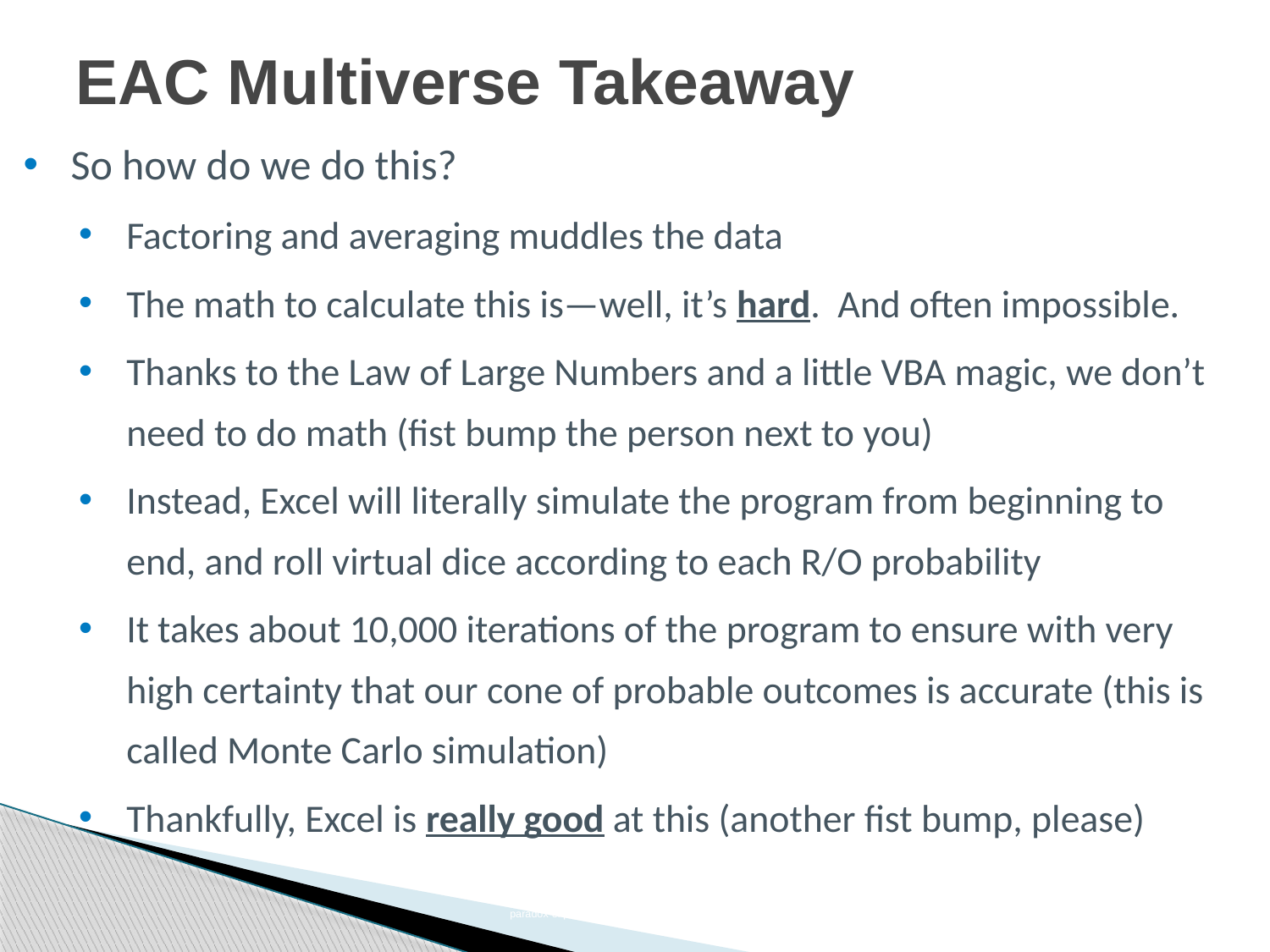

# EAC Multiverse Takeaway
So how do we do this?
Factoring and averaging muddles the data
The math to calculate this is—well, it’s hard.  And often impossible.
Thanks to the Law of Large Numbers and a little VBA magic, we don’t need to do math (fist bump the person next to you)
Instead, Excel will literally simulate the program from beginning to end, and roll virtual dice according to each R/O probability
It takes about 10,000 iterations of the program to ensure with very high certainty that our cone of probable outcomes is accurate (this is called Monte Carlo simulation)
Thankfully, Excel is really good at this (another fist bump, please)
23
http://www.buzzle.com/articles/the-schrodingers-cat-paradox-explained.html